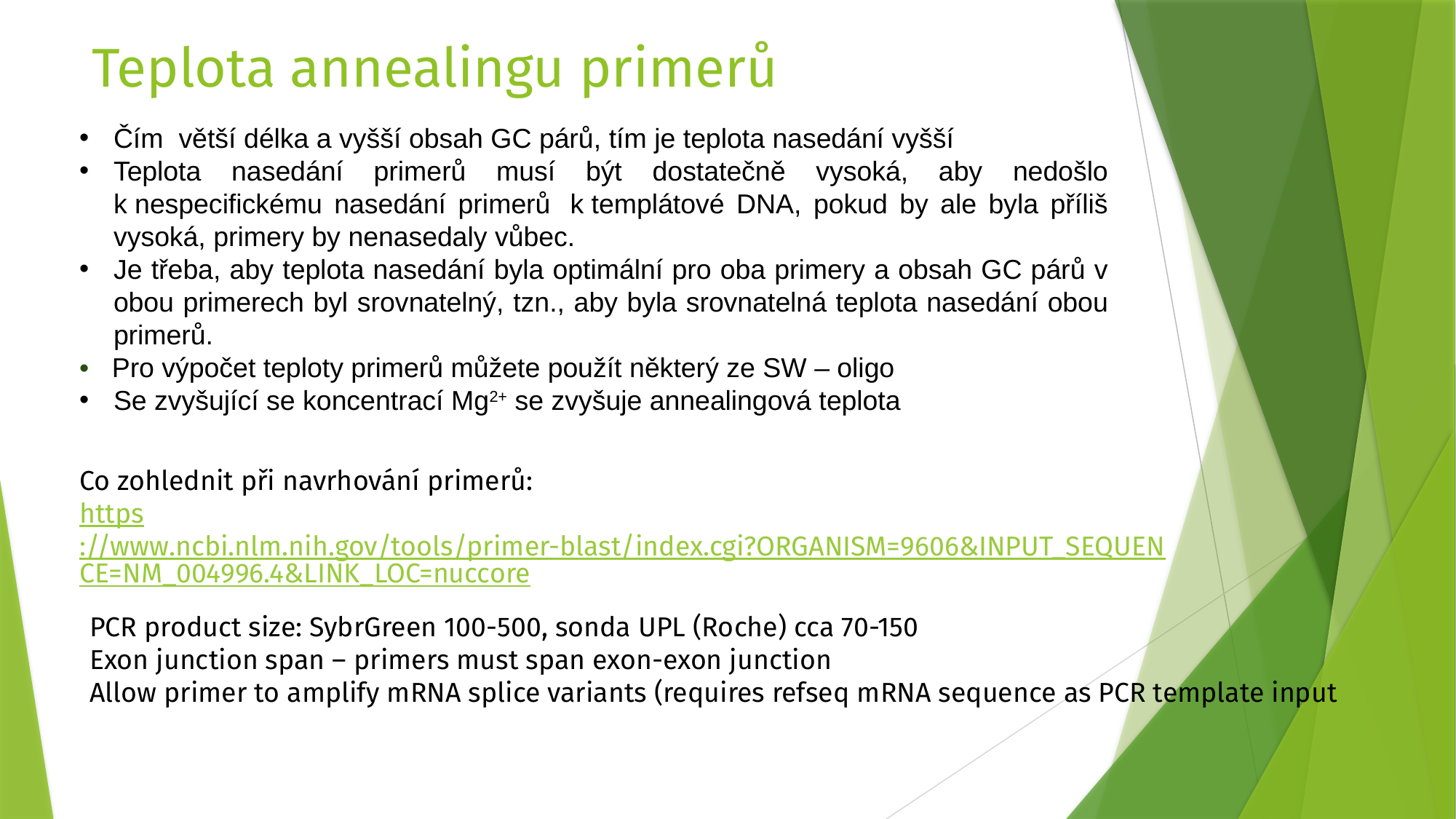

# Teplota annealingu primerů
Čím  větší délka a vyšší obsah GC párů, tím je teplota nasedání vyšší
Teplota nasedání primerů musí být dostatečně vysoká, aby nedošlo k nespecifickému nasedání primerů  k templátové DNA, pokud by ale byla příliš vysoká, primery by nenasedaly vůbec.
Je třeba, aby teplota nasedání byla optimální pro oba primery a obsah GC párů v obou primerech byl srovnatelný, tzn., aby byla srovnatelná teplota nasedání obou primerů.
•   Pro výpočet teploty primerů můžete použít některý ze SW – oligo
Se zvyšující se koncentrací Mg2+ se zvyšuje annealingová teplota
Co zohlednit při navrhování primerů:
https://www.ncbi.nlm.nih.gov/tools/primer-blast/index.cgi?ORGANISM=9606&INPUT_SEQUENCE=NM_004996.4&LINK_LOC=nuccore
PCR product size: SybrGreen 100-500, sonda UPL (Roche) cca 70-150
Exon junction span – primers must span exon-exon junction
Allow primer to amplify mRNA splice variants (requires refseq mRNA sequence as PCR template input